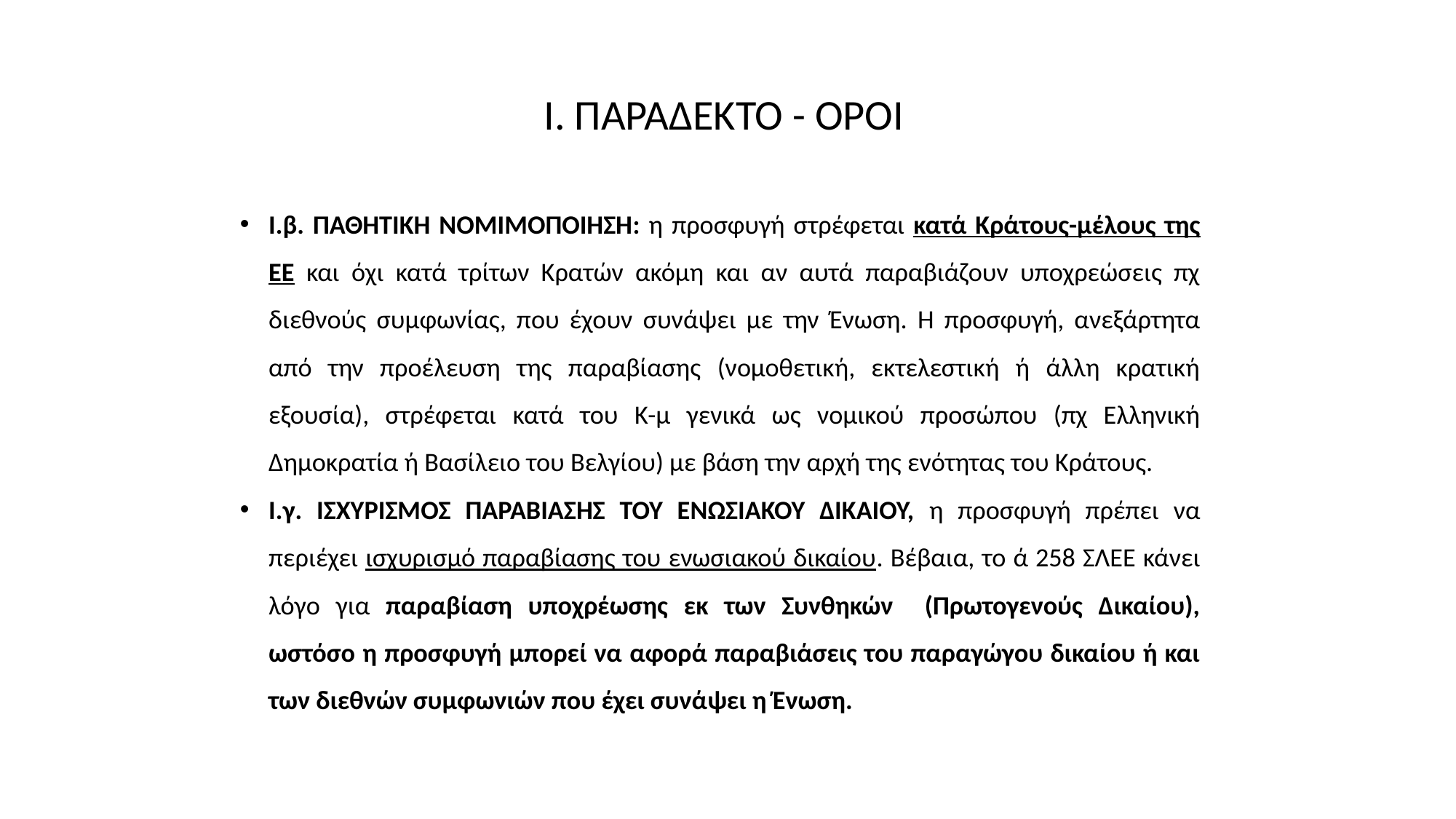

# I. ΠΑΡΑΔΕΚΤΟ - ΟΡΟΙ
I.β. ΠΑΘΗΤΙΚΗ ΝΟΜΙΜΟΠΟΙΗΣΗ: η προσφυγή στρέφεται κατά Κράτους-μέλους της ΕΕ και όχι κατά τρίτων Κρατών ακόμη και αν αυτά παραβιάζουν υποχρεώσεις πχ διεθνούς συμφωνίας, που έχουν συνάψει με την Ένωση. Η προσφυγή, ανεξάρτητα από την προέλευση της παραβίασης (νομοθετική, εκτελεστική ή άλλη κρατική εξουσία), στρέφεται κατά του Κ-μ γενικά ως νομικού προσώπου (πχ Ελληνική Δημοκρατία ή Βασίλειο του Βελγίου) με βάση την αρχή της ενότητας του Κράτους.
I.γ. ΙΣΧΥΡΙΣΜΟΣ ΠΑΡΑΒΙΑΣΗΣ ΤΟΥ ΕΝΩΣΙΑΚΟΥ ΔΙΚΑΙΟΥ, η προσφυγή πρέπει να περιέχει ισχυρισμό παραβίασης του ενωσιακού δικαίου. Βέβαια, το ά 258 ΣΛΕΕ κάνει λόγο για παραβίαση υποχρέωσης εκ των Συνθηκών  (Πρωτογενούς Δικαίου), ωστόσο η προσφυγή μπορεί να αφορά παραβιάσεις του παραγώγου δικαίου ή και των διεθνών συμφωνιών που έχει συνάψει η Ένωση.